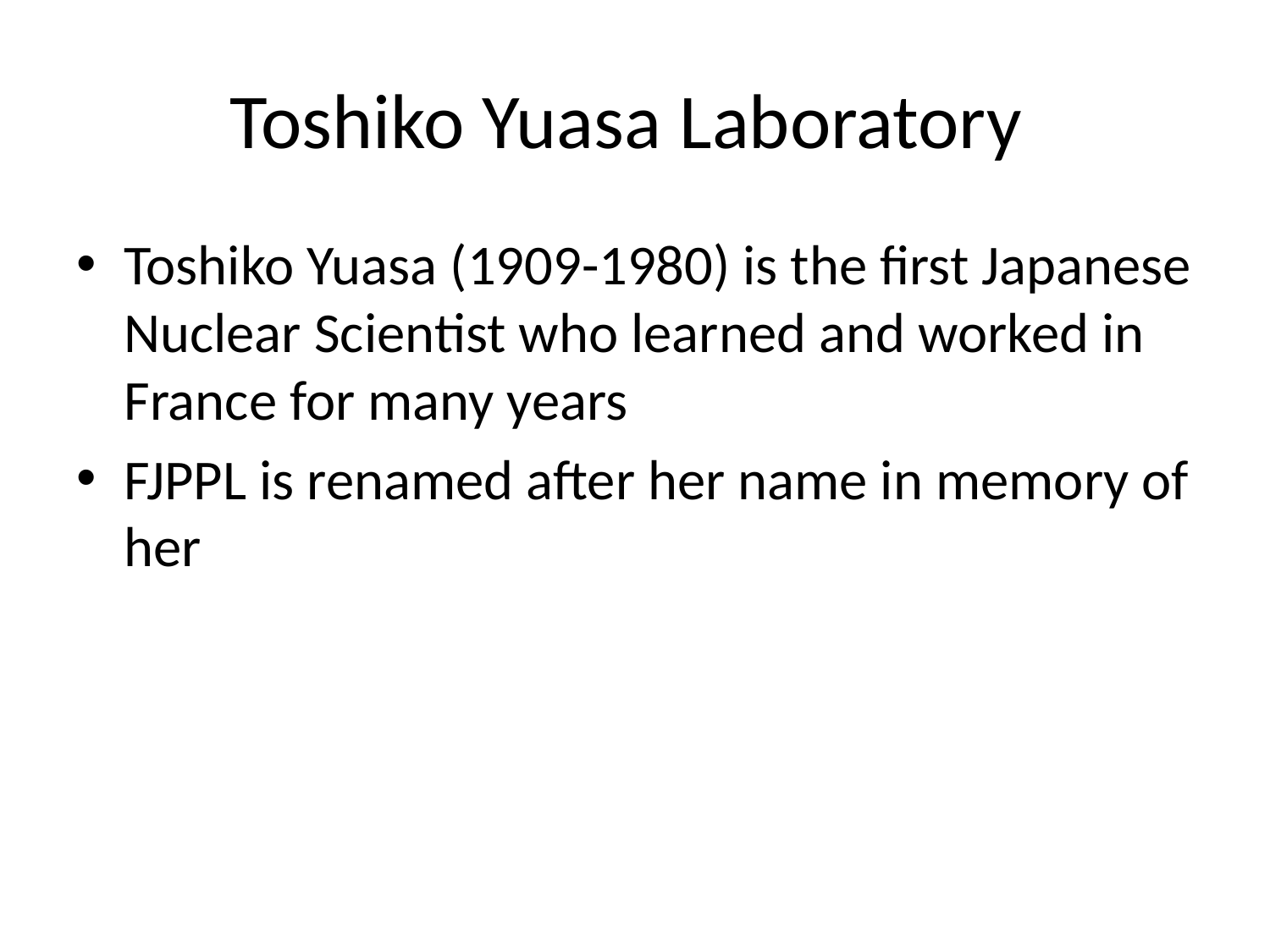

# Toshiko Yuasa Laboratory
Toshiko Yuasa (1909-1980) is the first Japanese Nuclear Scientist who learned and worked in France for many years
FJPPL is renamed after her name in memory of her